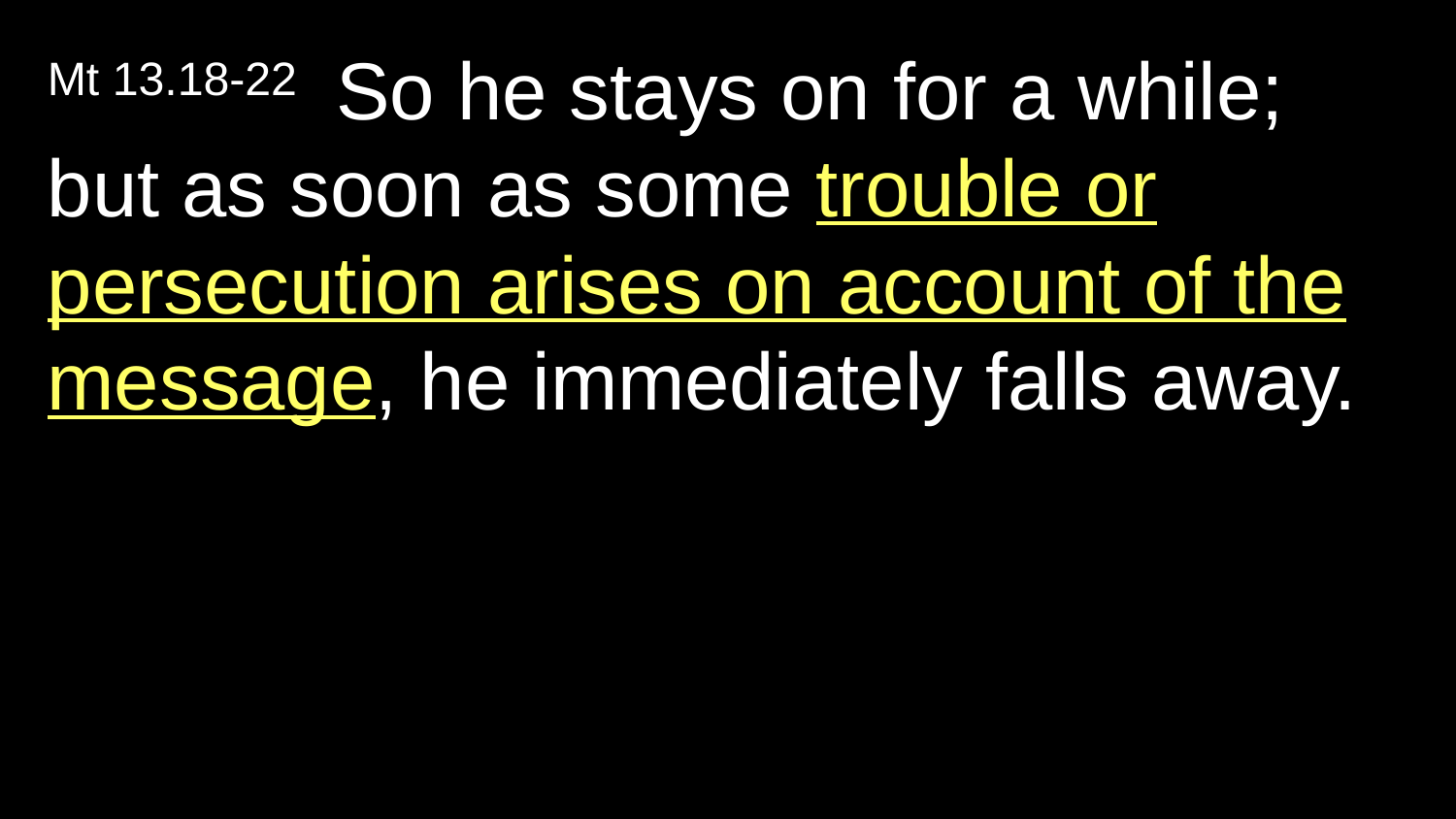

Mt 13.18-22   So he stays on for a while; but as soon as some trouble or persecution arises on account of the message, he immediately falls away.